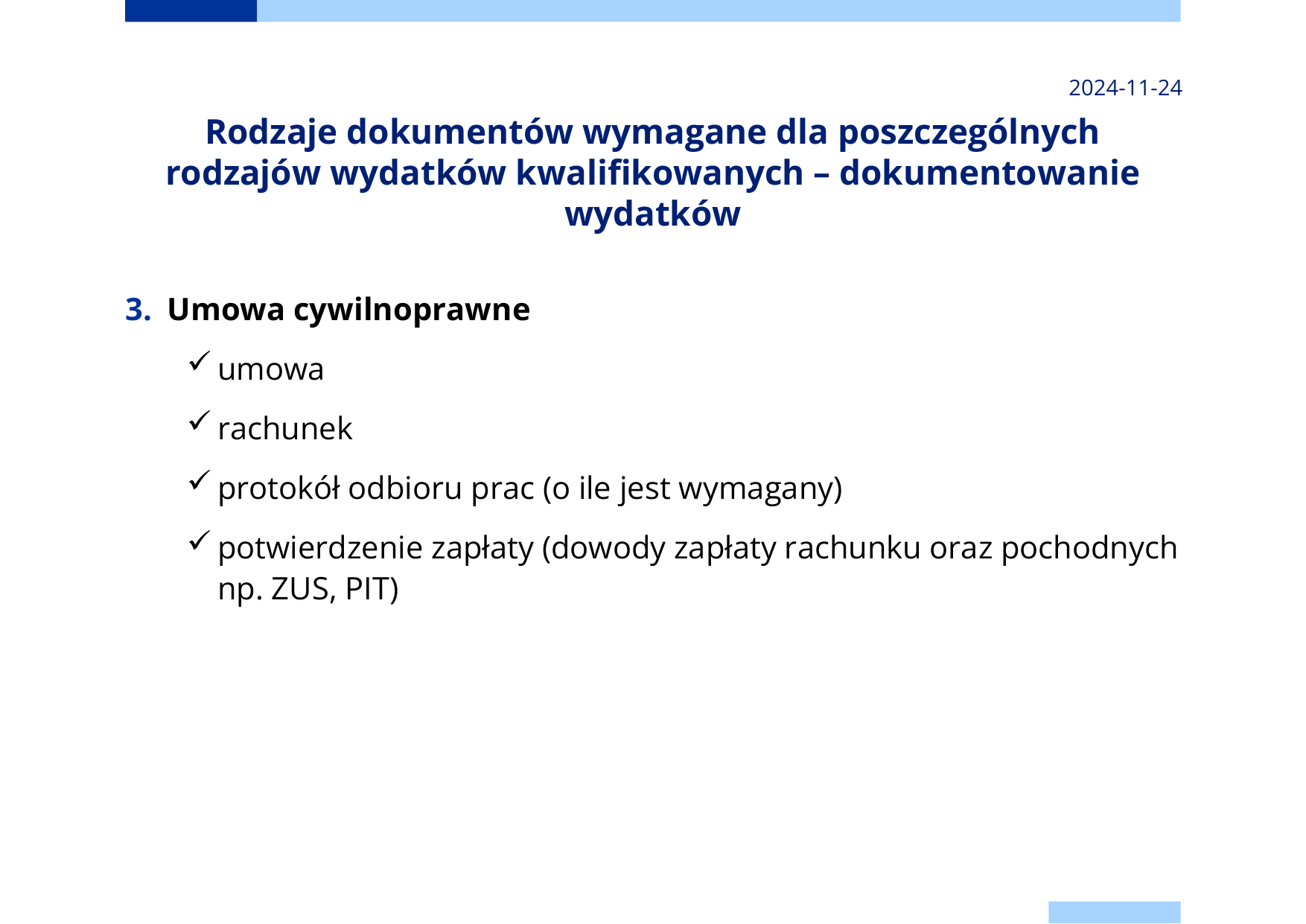

2024-11-24
# Rodzaje dokumentów wymagane dla poszczególnych rodzajów wydatków kwalifikowanych – dokumentowanie wydatków
Umowa cywilnoprawne
umowa
rachunek
protokół odbioru prac (o ile jest wymagany)
potwierdzenie zapłaty (dowody zapłaty rachunku oraz pochodnych np. ZUS, PIT)